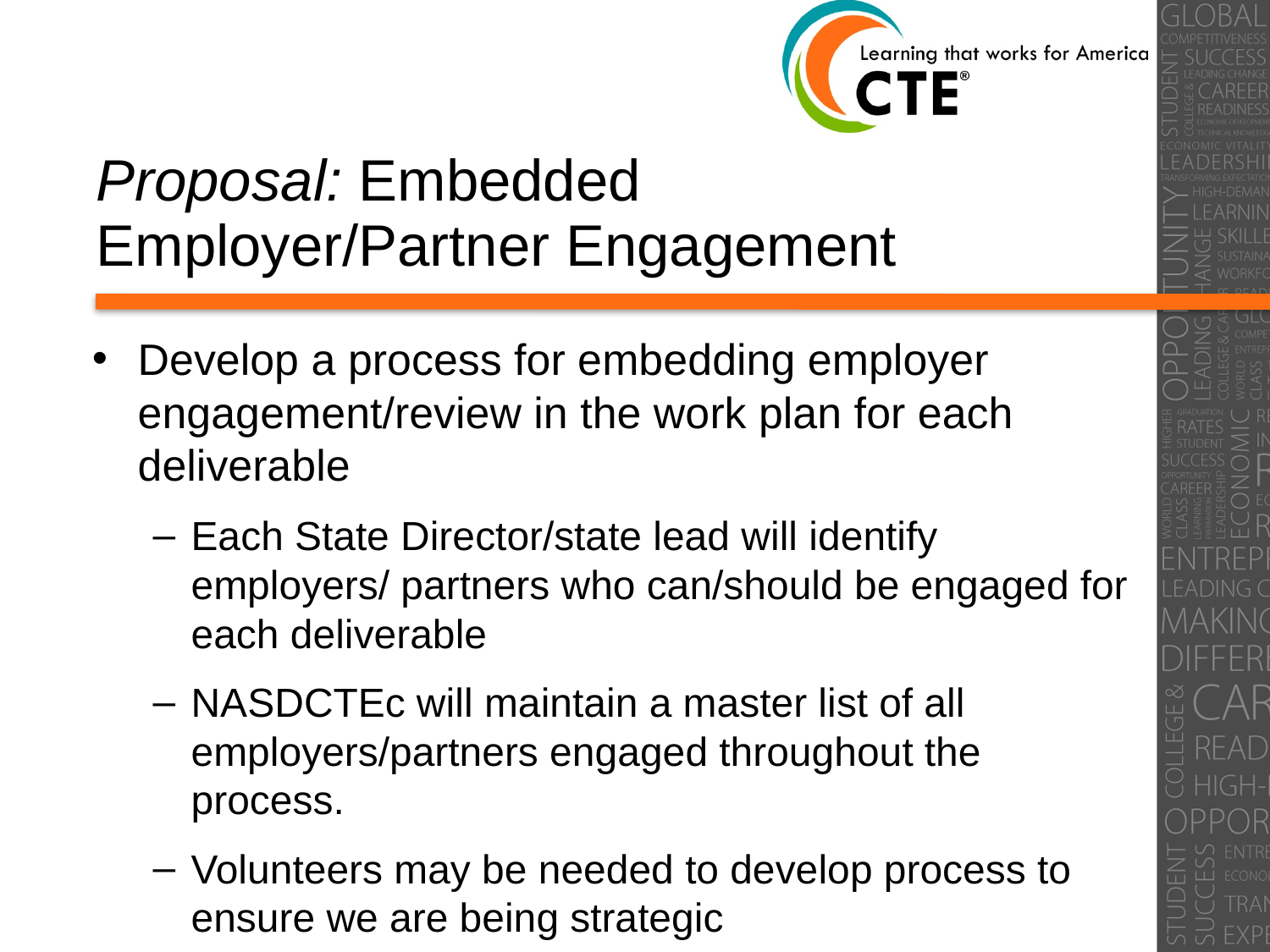

# Proposal: Embedded Employer/Partner Engagement
Develop a process for embedding employer engagement/review in the work plan for each deliverable
Each State Director/state lead will identify employers/ partners who can/should be engaged for each deliverable
NASDCTEc will maintain a master list of all employers/partners engaged throughout the process.
Volunteers may be needed to develop process to ensure we are being strategic